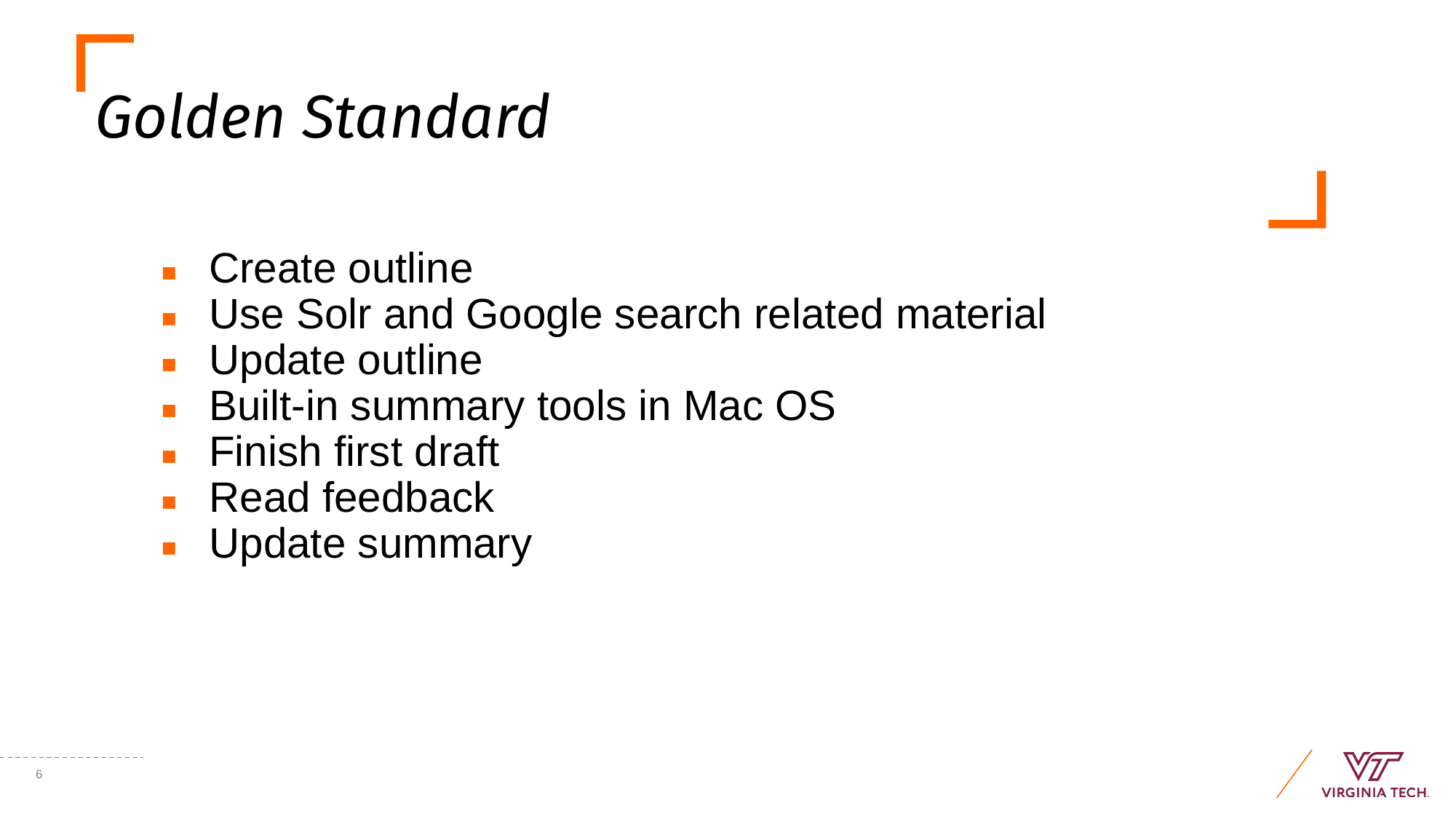

# Golden Standard
Create outline
Use Solr and Google search related material
Update outline
Built-in summary tools in Mac OS
Finish first draft
Read feedback
Update summary
6